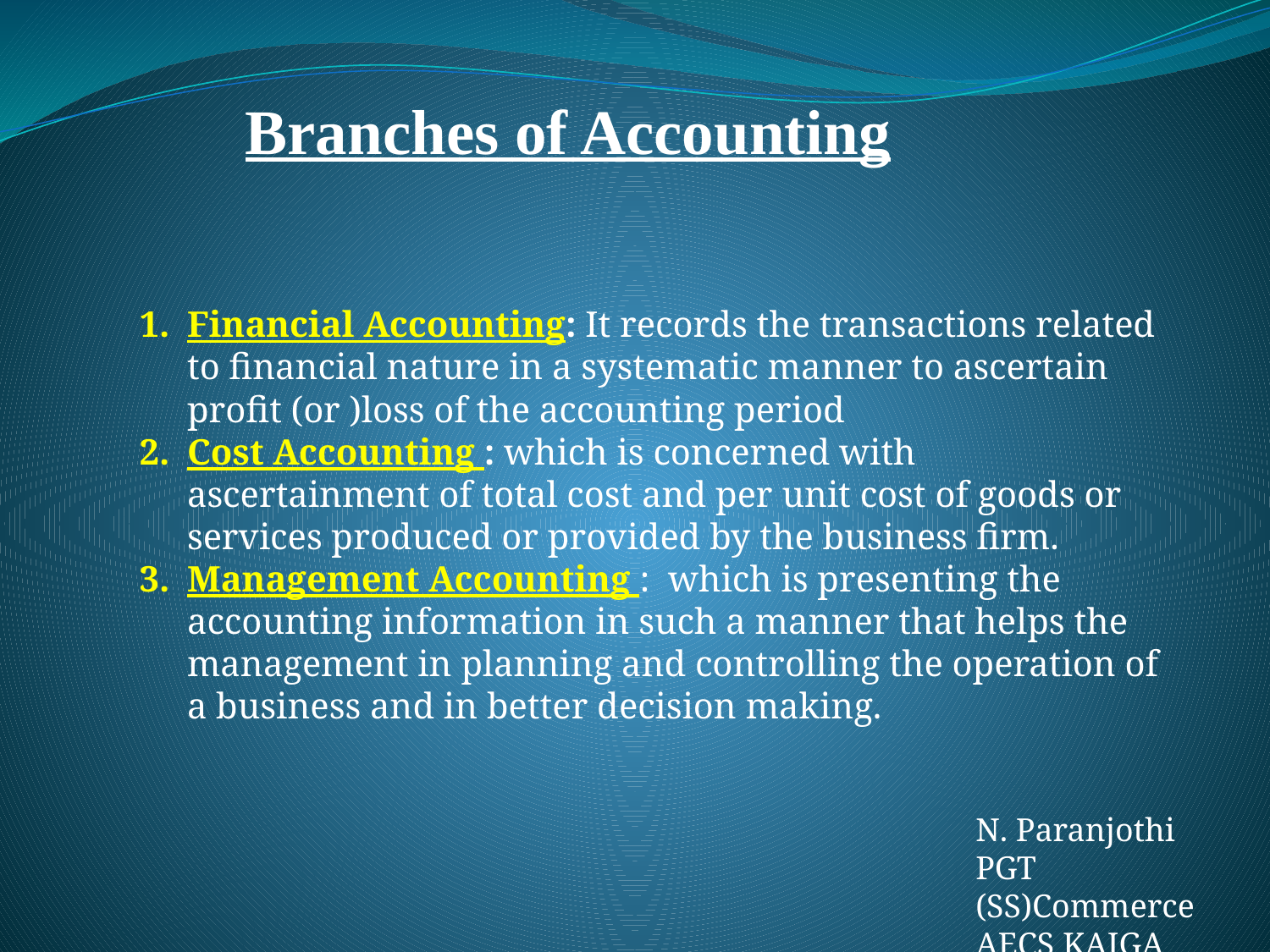

Branches of Accounting
Financial Accounting: It records the transactions related to financial nature in a systematic manner to ascertain profit (or )loss of the accounting period
Cost Accounting : which is concerned with ascertainment of total cost and per unit cost of goods or services produced or provided by the business firm.
Management Accounting :  which is presenting the accounting information in such a manner that helps the management in planning and controlling the operation of a business and in better decision making.